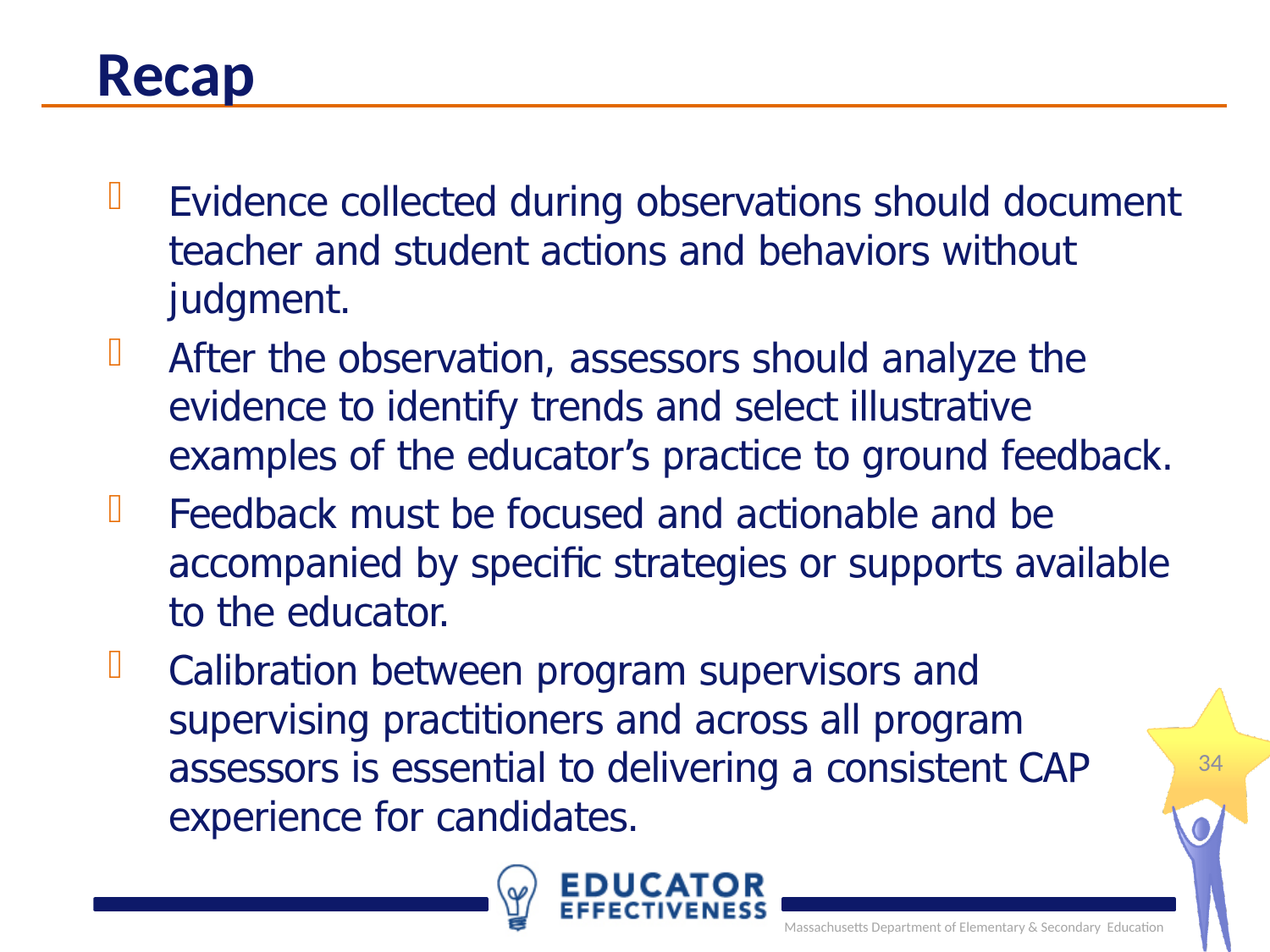

Recap
Evidence collected during observations should document teacher and student actions and behaviors without judgment.
After the observation, assessors should analyze the evidence to identify trends and select illustrative examples of the educator’s practice to ground feedback.
Feedback must be focused and actionable and be accompanied by specific strategies or supports available to the educator.
Calibration between program supervisors and supervising practitioners and across all program assessors is essential to delivering a consistent CAP experience for candidates.